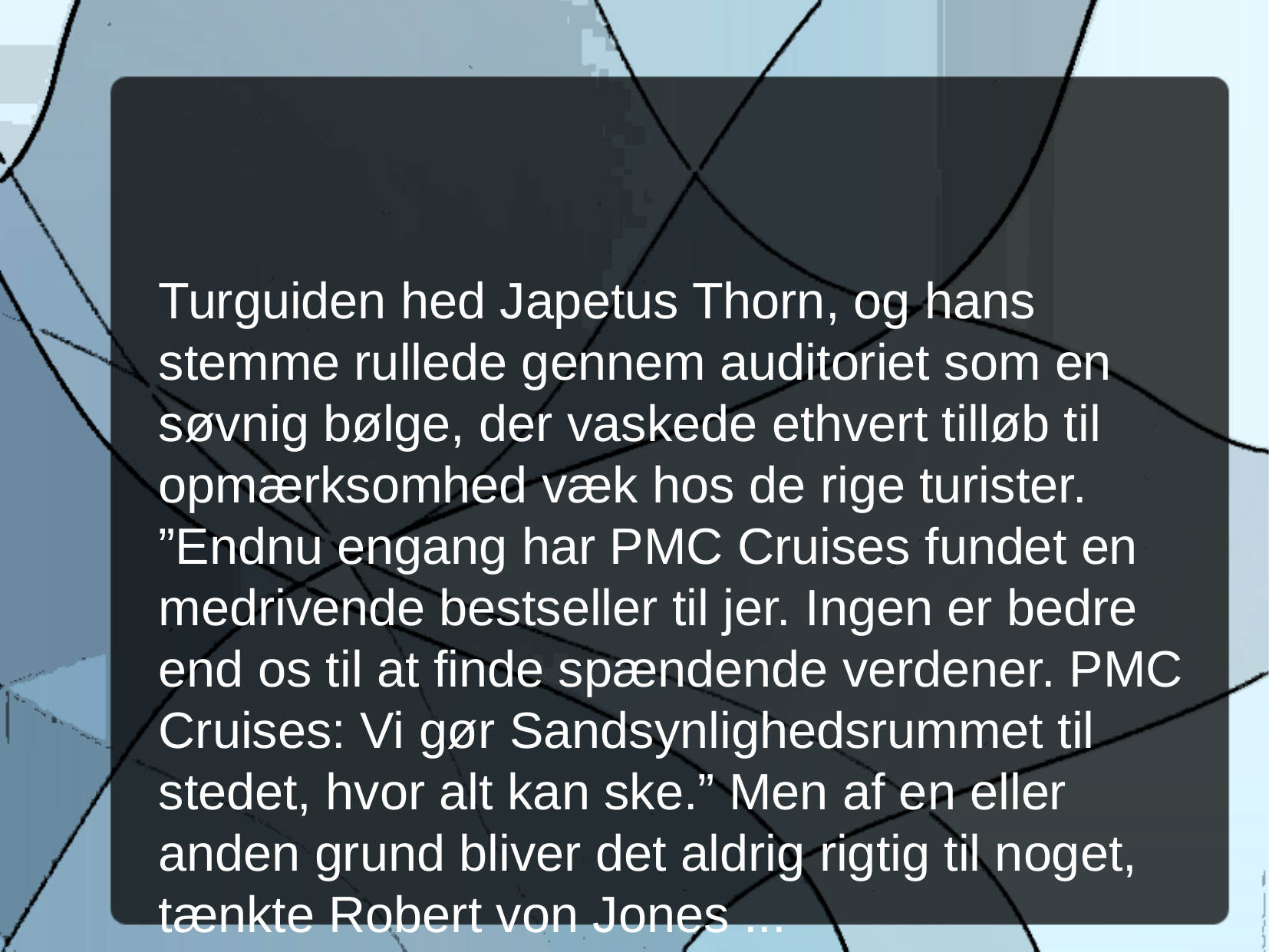

Turguiden hed Japetus Thorn, og hans stemme rullede gennem auditoriet som en søvnig bølge, der vaskede ethvert tilløb til opmærksomhed væk hos de rige turister. ”Endnu engang har PMC Cruises fundet en medrivende bestseller til jer. Ingen er bedre end os til at finde spændende verdener. PMC Cruises: Vi gør Sandsynlighedsrummet til stedet, hvor alt kan ske.” Men af en eller anden grund bliver det aldrig rigtig til noget, tænkte Robert von Jones ...